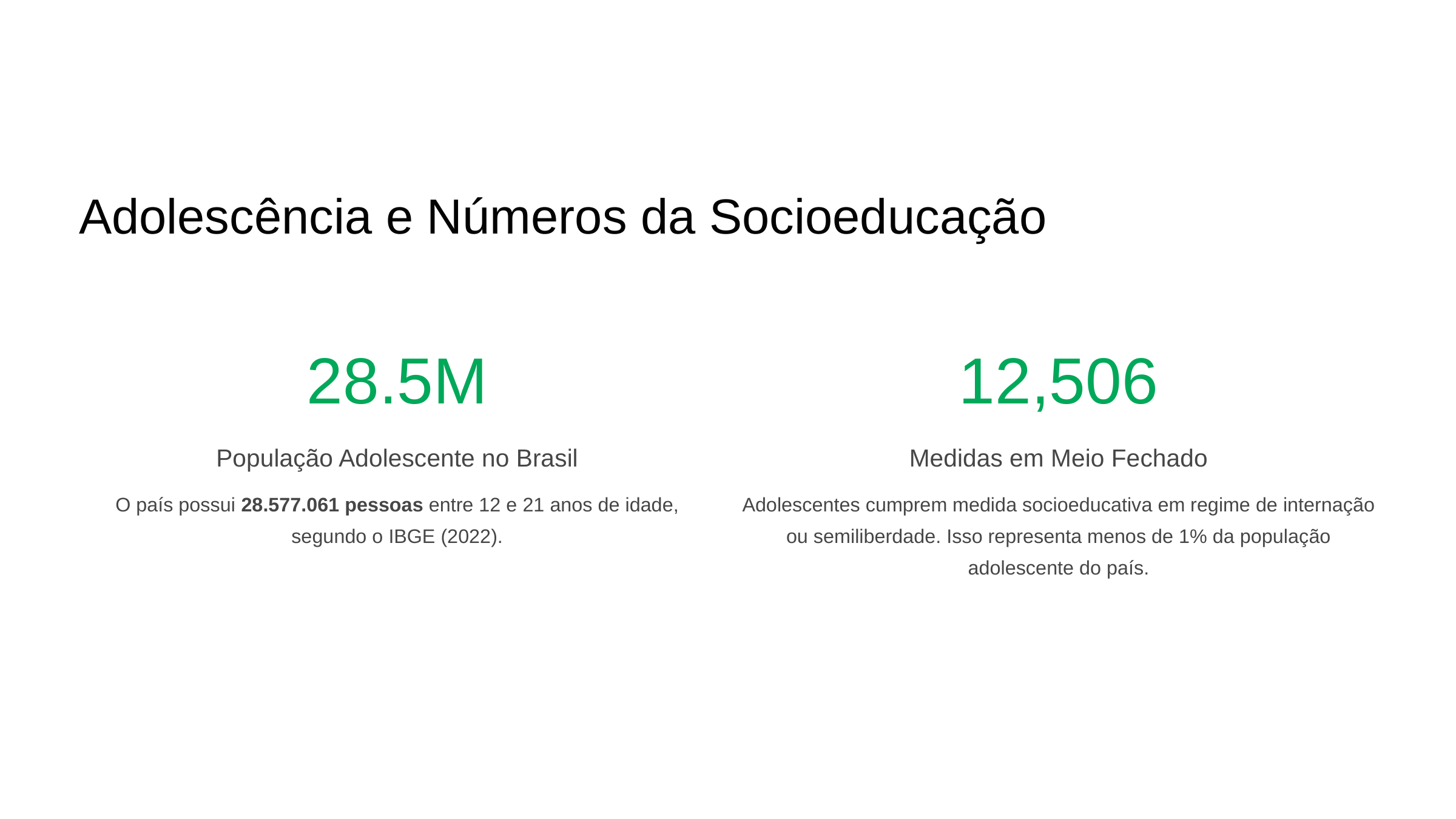

Adolescência e Números da Socioeducação
28.5M
12,506
População Adolescente no Brasil
Medidas em Meio Fechado
O país possui 28.577.061 pessoas entre 12 e 21 anos de idade, segundo o IBGE (2022).
Adolescentes cumprem medida socioeducativa em regime de internação ou semiliberdade. Isso representa menos de 1% da população adolescente do país.